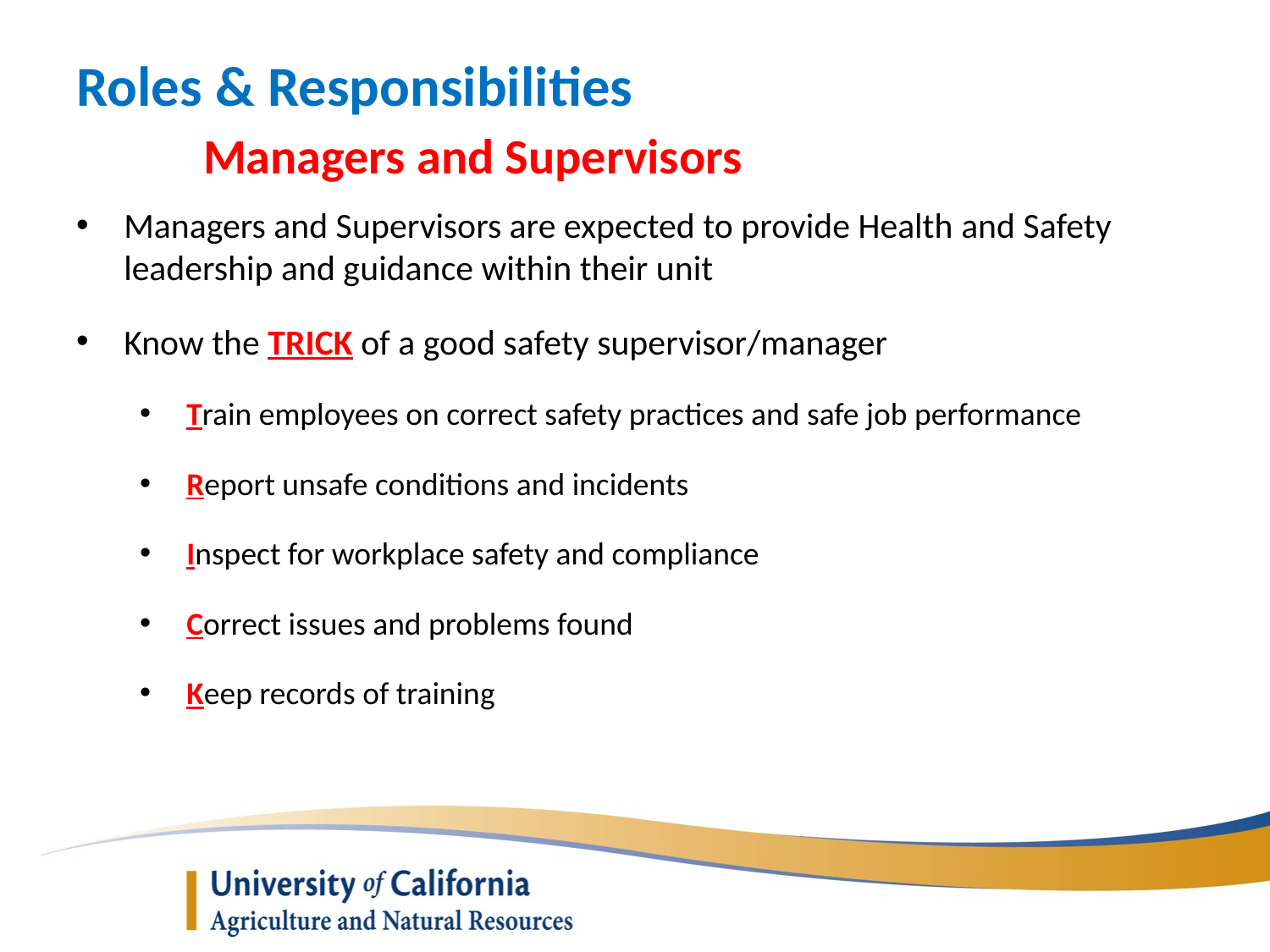

# Roles & Responsibilities Managers and Supervisors
Managers and Supervisors are expected to provide Health and Safety leadership and guidance within their unit
Know the TRICK of a good safety supervisor/manager
 Train employees on correct safety practices and safe job performance
 Report unsafe conditions and incidents
 Inspect for workplace safety and compliance
 Correct issues and problems found
 Keep records of training